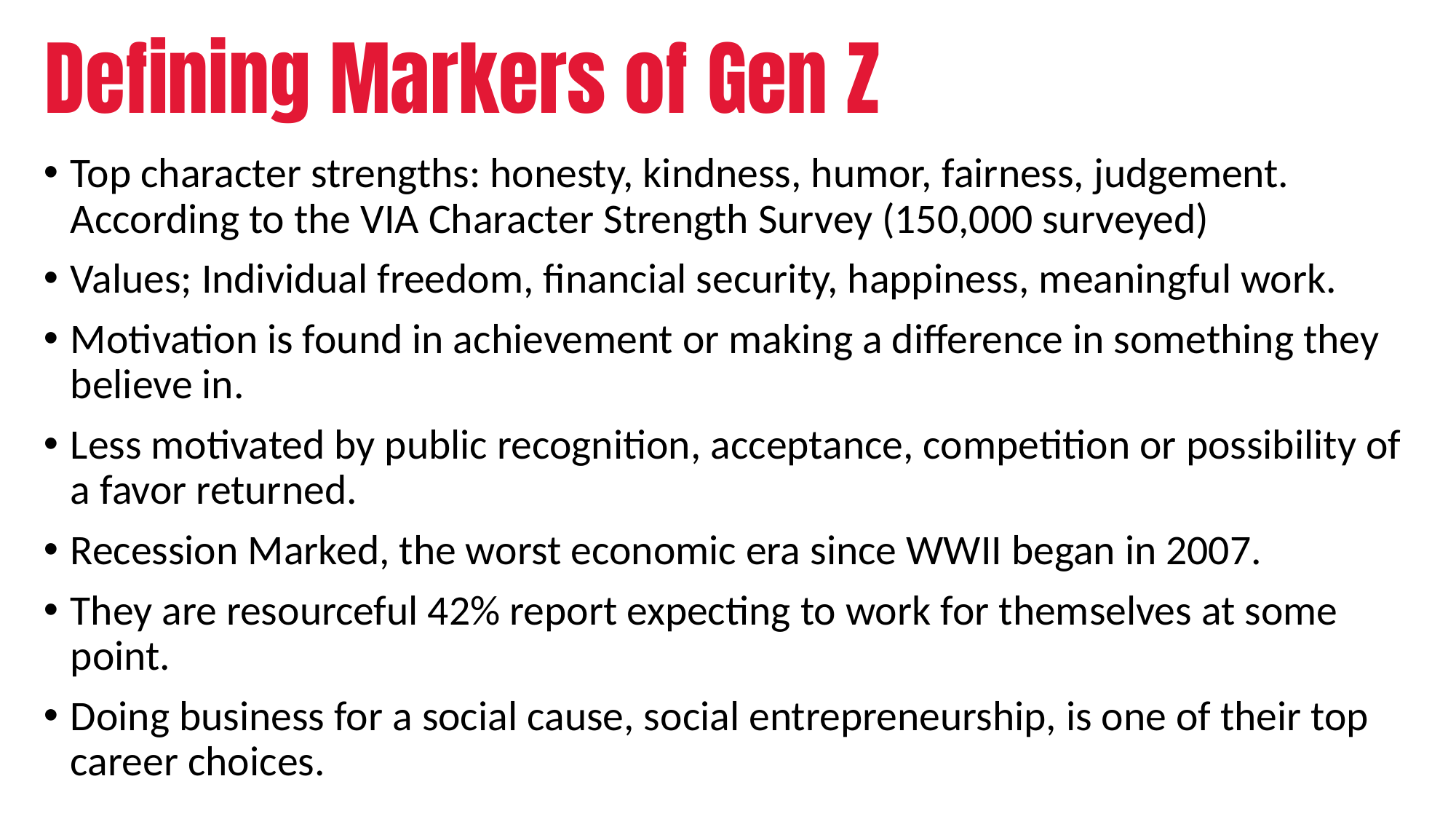

# Defining Markers of Gen Z
Top character strengths: honesty, kindness, humor, fairness, judgement. According to the VIA Character Strength Survey (150,000 surveyed)
Values; Individual freedom, financial security, happiness, meaningful work.
Motivation is found in achievement or making a difference in something they believe in.
Less motivated by public recognition, acceptance, competition or possibility of a favor returned.
Recession Marked, the worst economic era since WWII began in 2007.
They are resourceful 42% report expecting to work for themselves at some point.
Doing business for a social cause, social entrepreneurship, is one of their top career choices.